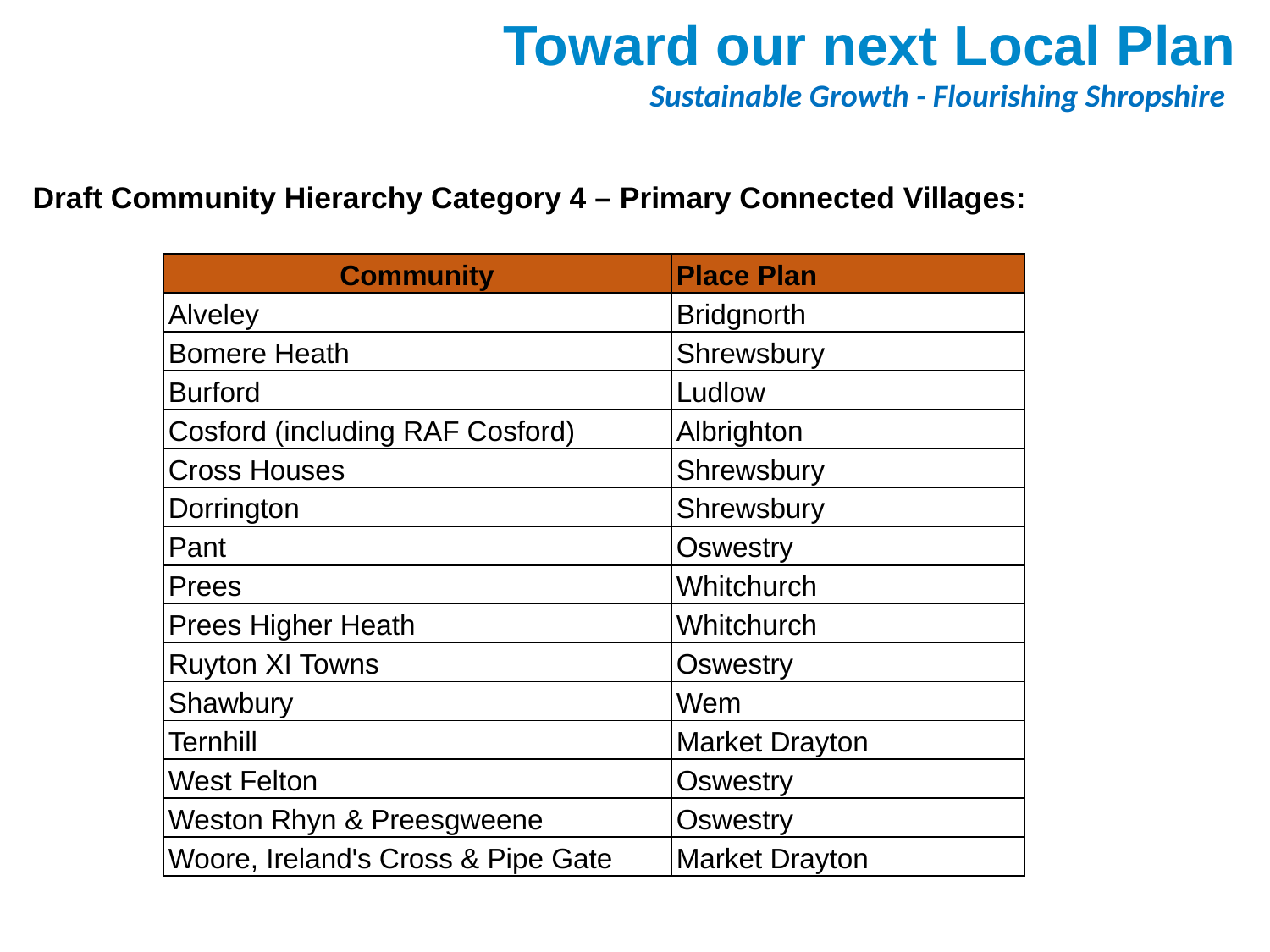

# Toward our next Local Plan
Sustainable Growth - Flourishing Shropshire
Draft Community Hierarchy Category 4 – Primary Connected Villages:
| Community | Place Plan |
| --- | --- |
| Alveley | Bridgnorth |
| Bomere Heath | Shrewsbury |
| Burford | Ludlow |
| Cosford (including RAF Cosford) | Albrighton |
| Cross Houses | Shrewsbury |
| Dorrington | Shrewsbury |
| Pant | Oswestry |
| Prees | Whitchurch |
| Prees Higher Heath | Whitchurch |
| Ruyton XI Towns | Oswestry |
| Shawbury | Wem |
| Ternhill | Market Drayton |
| West Felton | Oswestry |
| Weston Rhyn & Preesgweene | Oswestry |
| Woore, Ireland's Cross & Pipe Gate | Market Drayton |